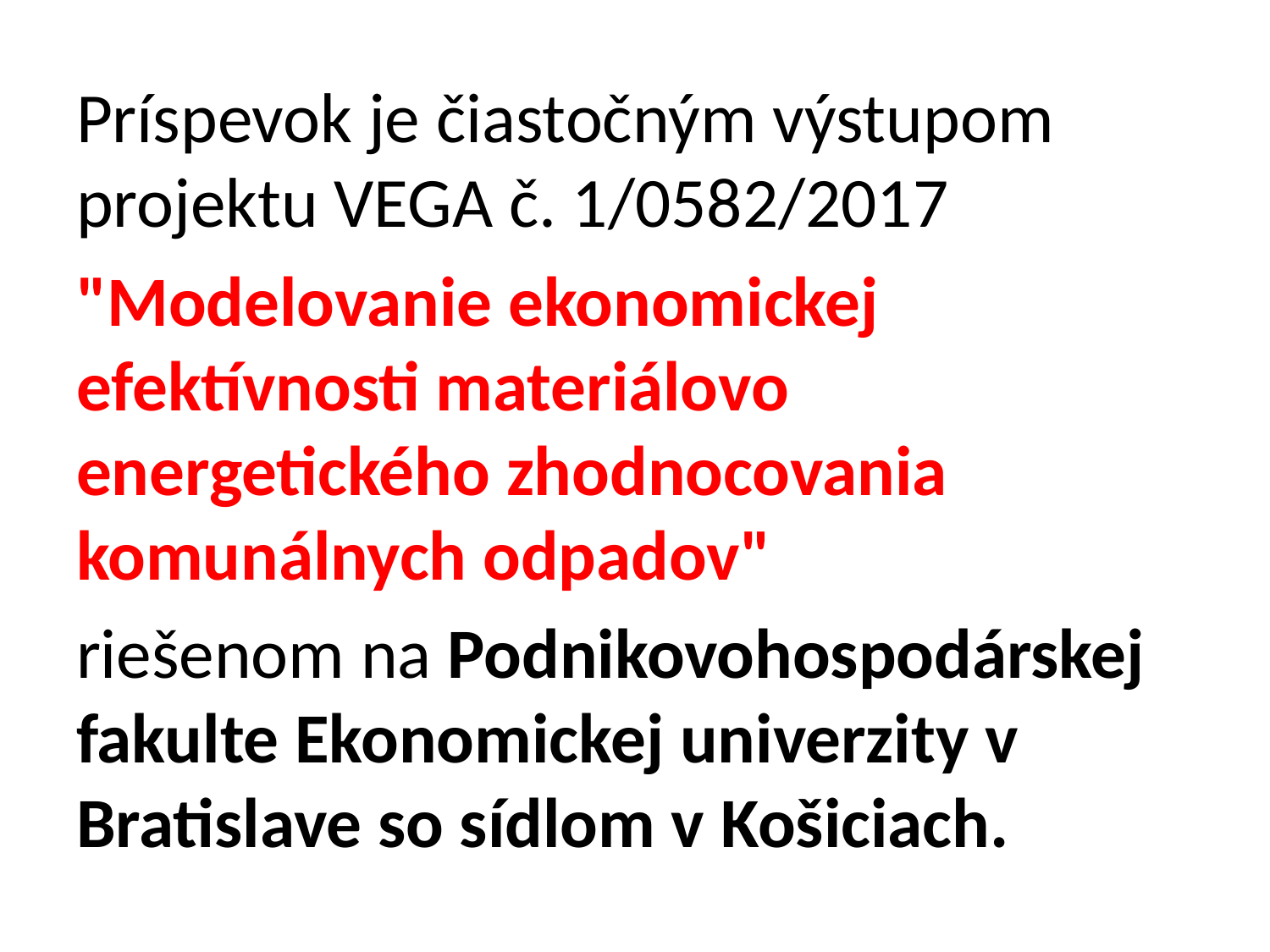

Príspevok je čiastočným výstupom projektu VEGA č. 1/0582/2017
"Modelovanie ekonomickej efektívnosti materiálovo energetického zhodnocovania komunálnych odpadov"
riešenom na Podnikovohospodárskej fakulte Ekonomickej univerzity v Bratislave so sídlom v Košiciach.